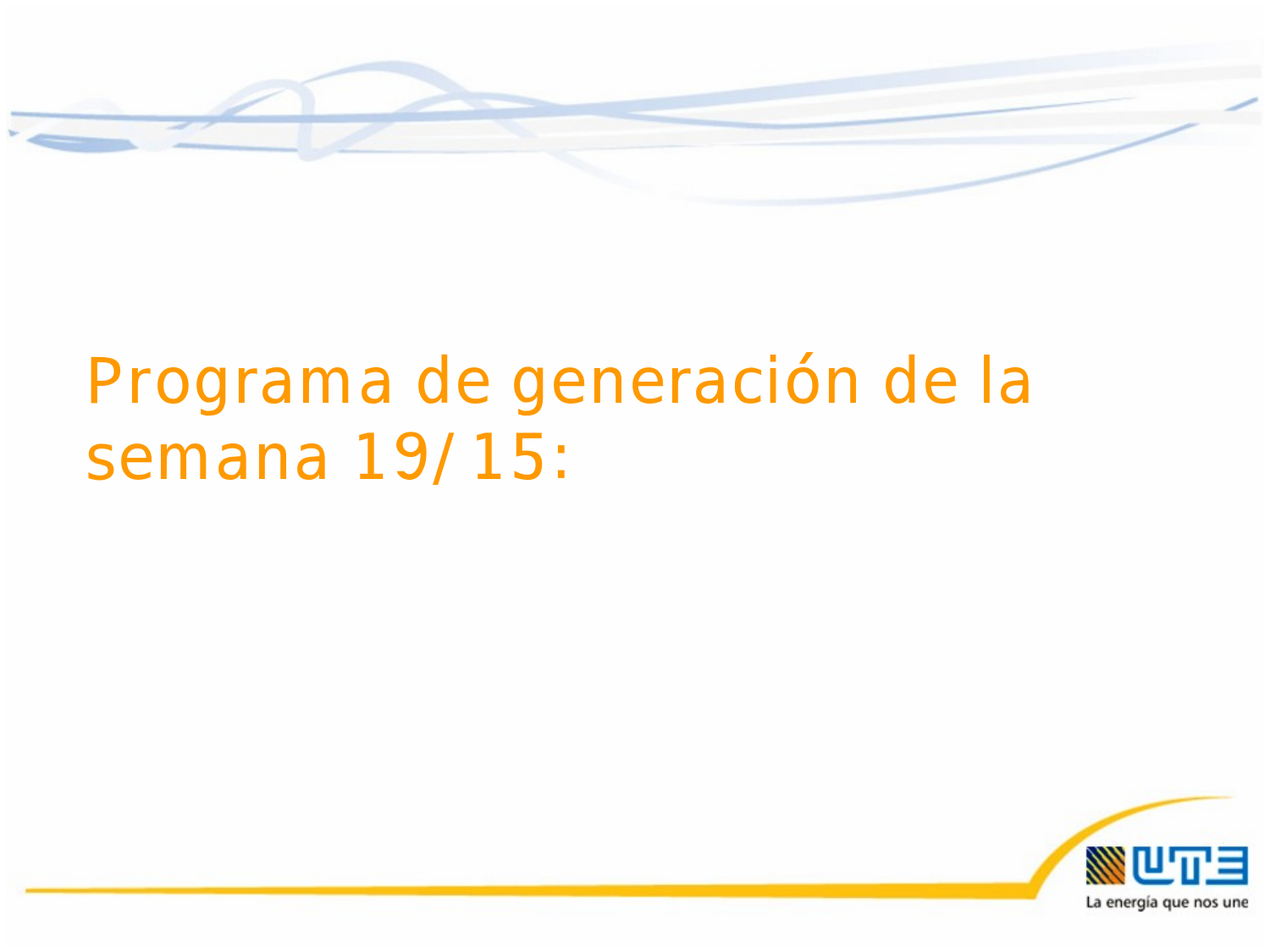

Programa de generación de la semana 19/15:
08/05/2015
36
36